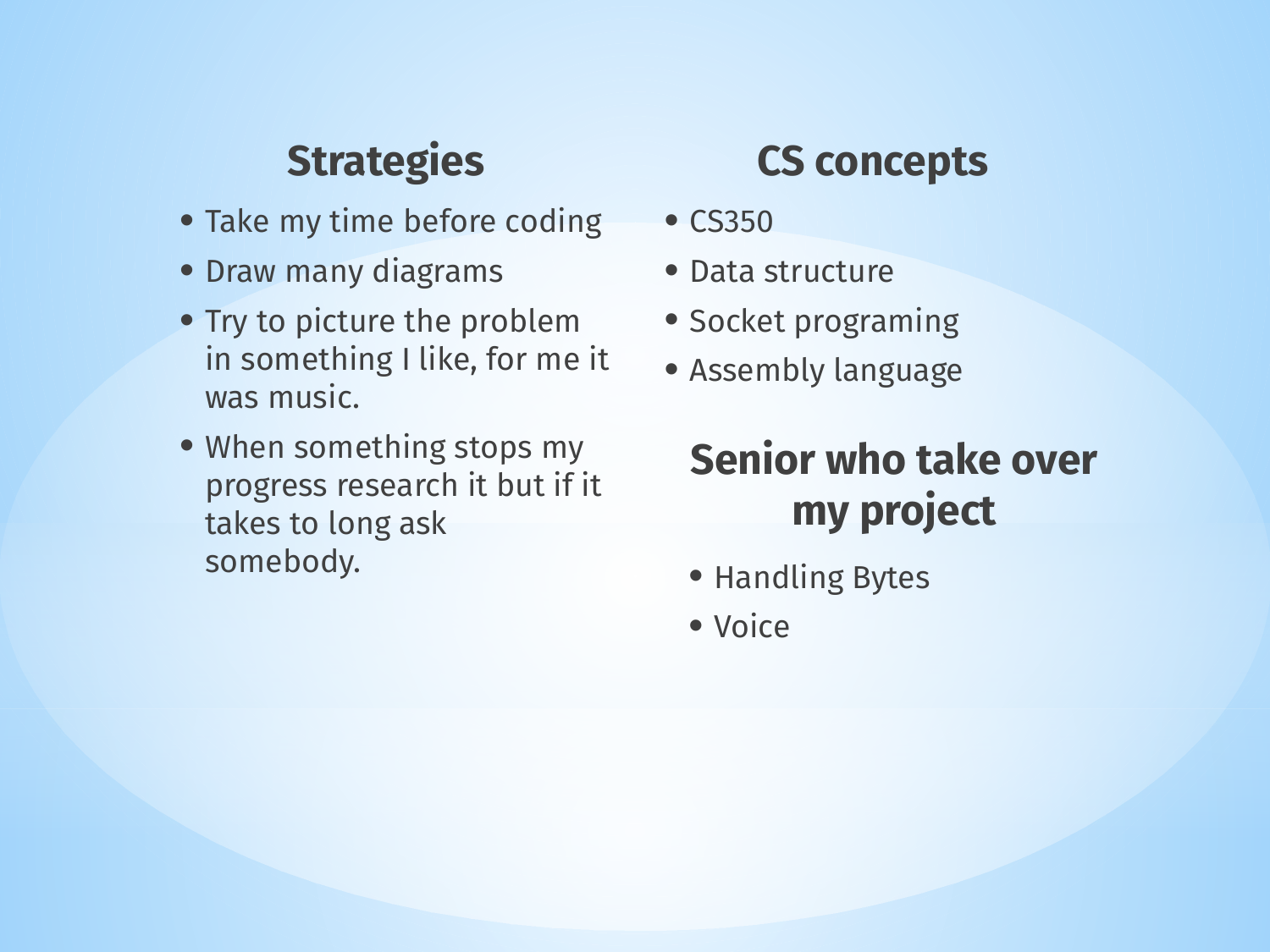

Strategies
CS concepts
CS350
Data structure
Socket programing
Assembly language
Take my time before coding
Draw many diagrams
Try to picture the problem in something I like, for me it was music.
When something stops my progress research it but if it takes to long ask somebody.
Senior who take over my project
Handling Bytes
Voice